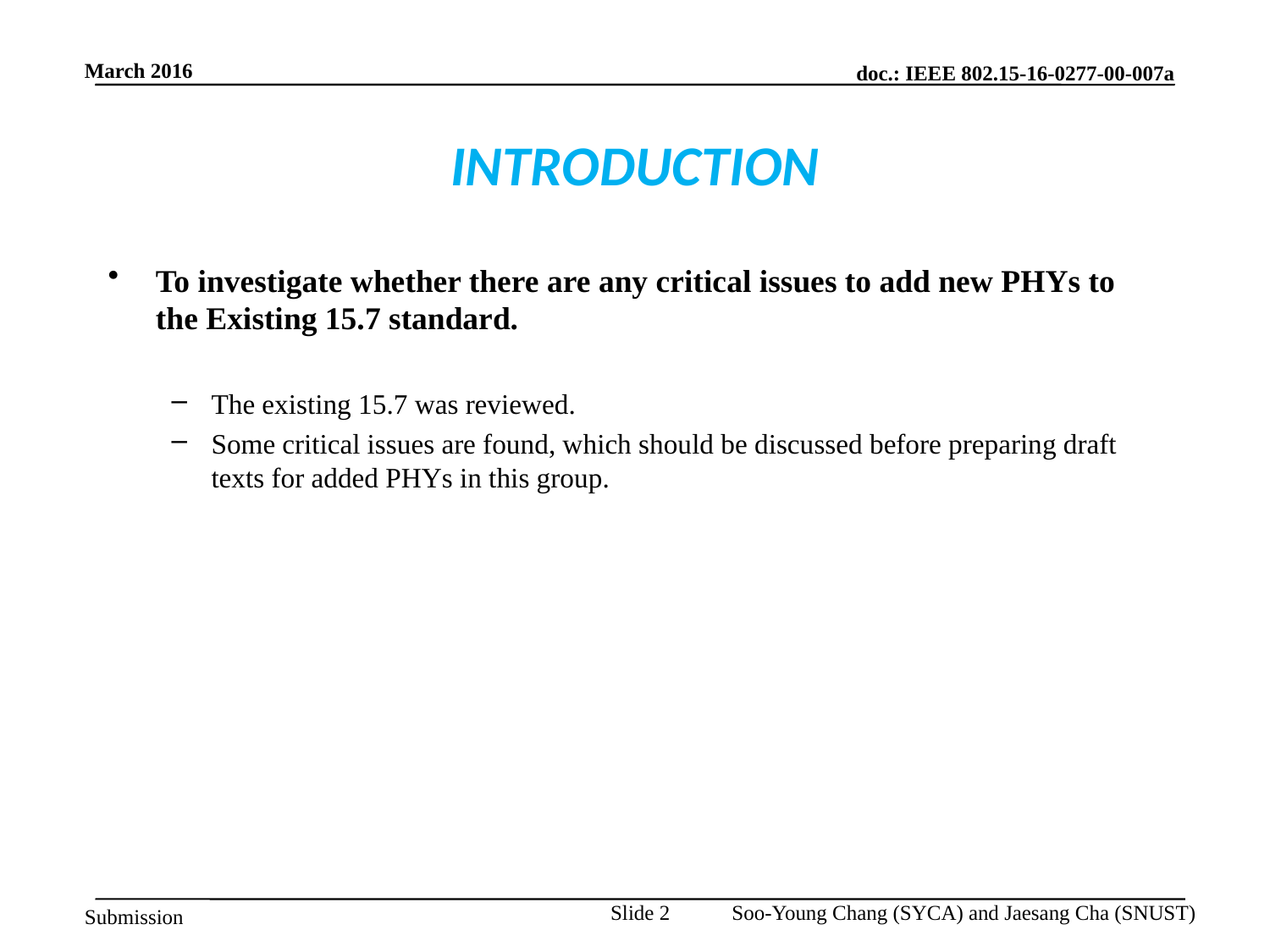

# INTRODUCTION
To investigate whether there are any critical issues to add new PHYs to the Existing 15.7 standard.

The existing 15.7 was reviewed.
Some critical issues are found, which should be discussed before preparing draft texts for added PHYs in this group.
Slide 2
Soo-Young Chang (SYCA) and Jaesang Cha (SNUST)